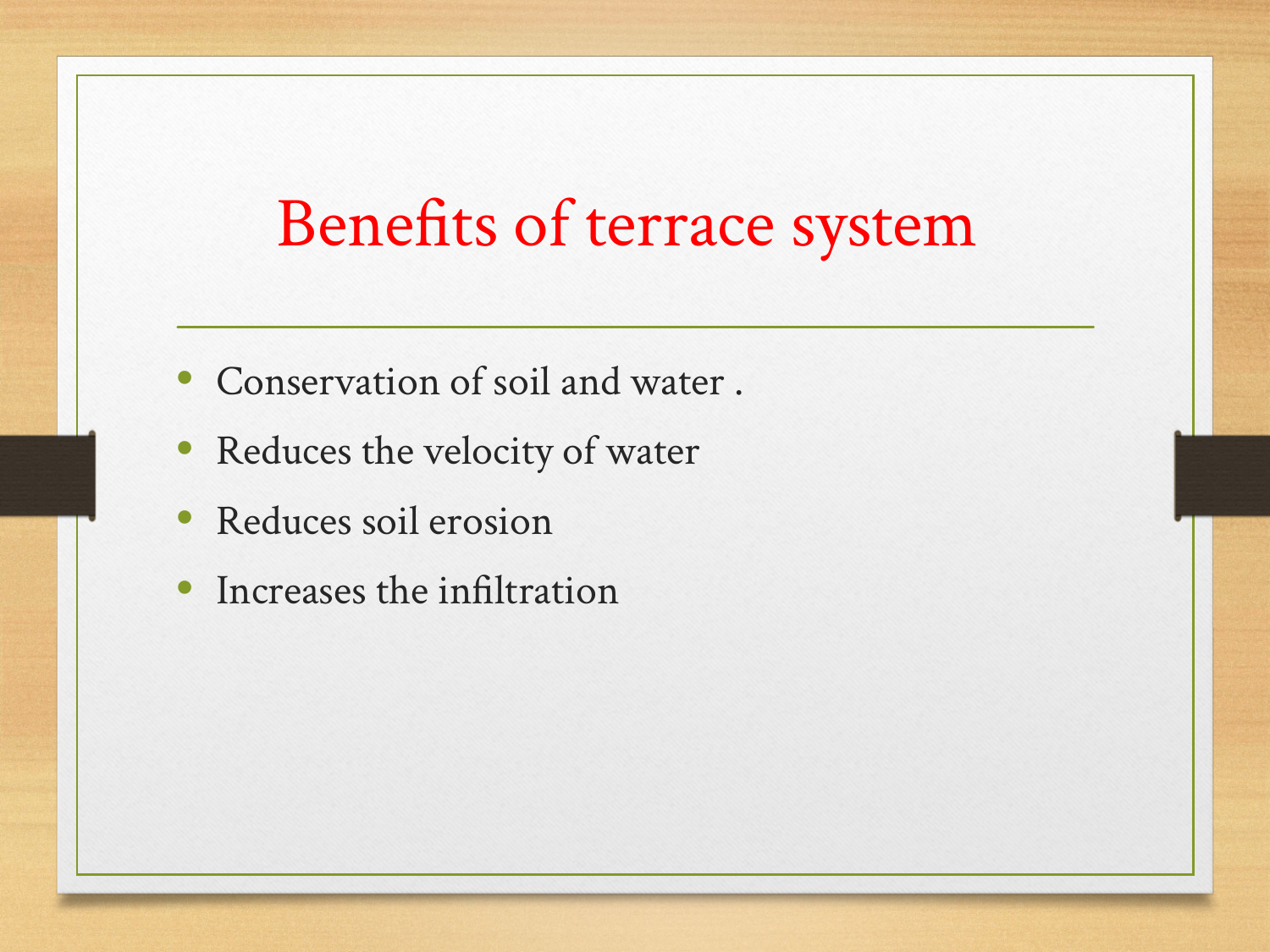

# Benefits of terrace system
Conservation of soil and water .
Reduces the velocity of water
Reduces soil erosion
Increases the infiltration